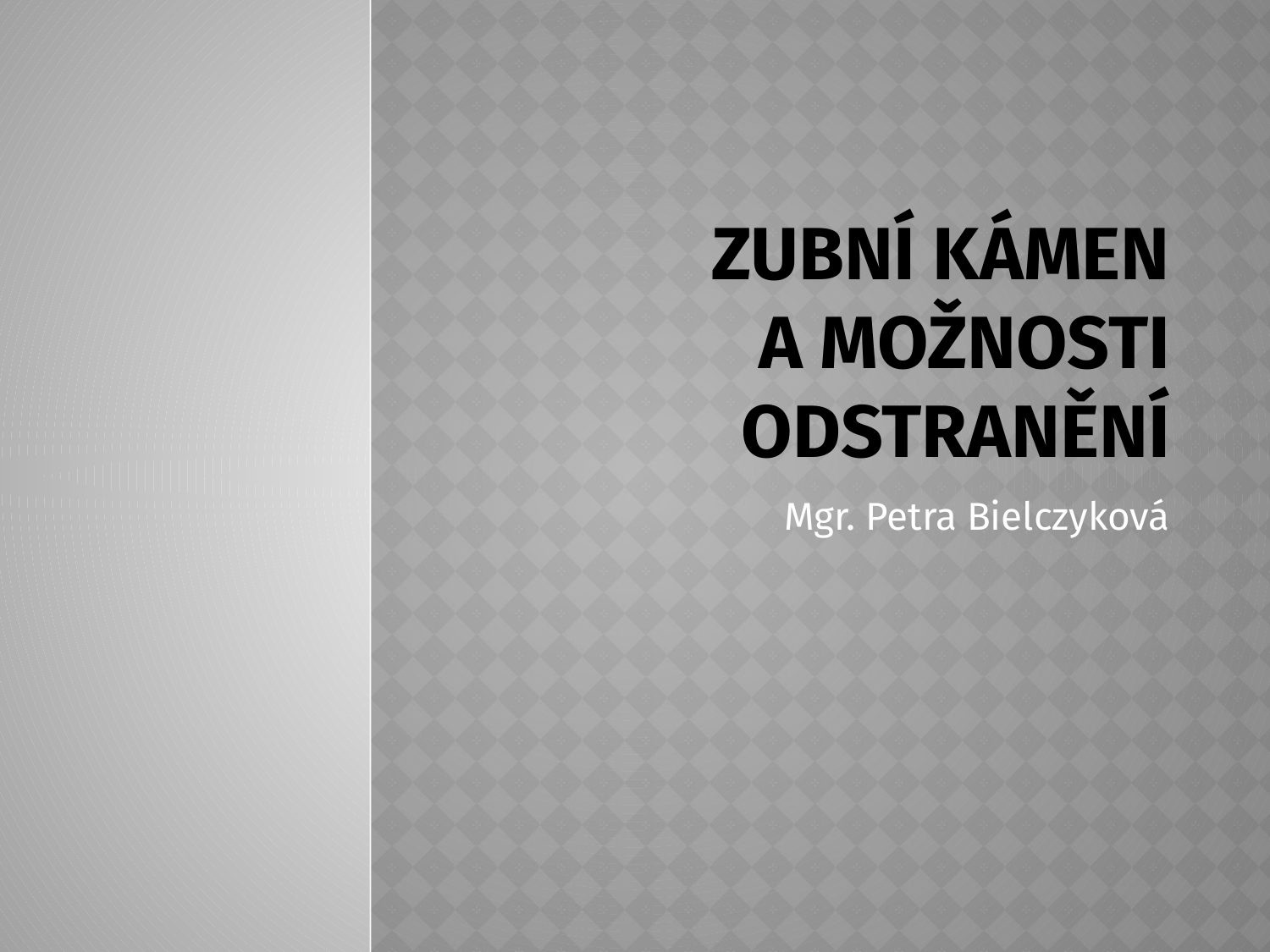

# zubní kÁmen a možnosti odstranění
Mgr. Petra Bielczyková